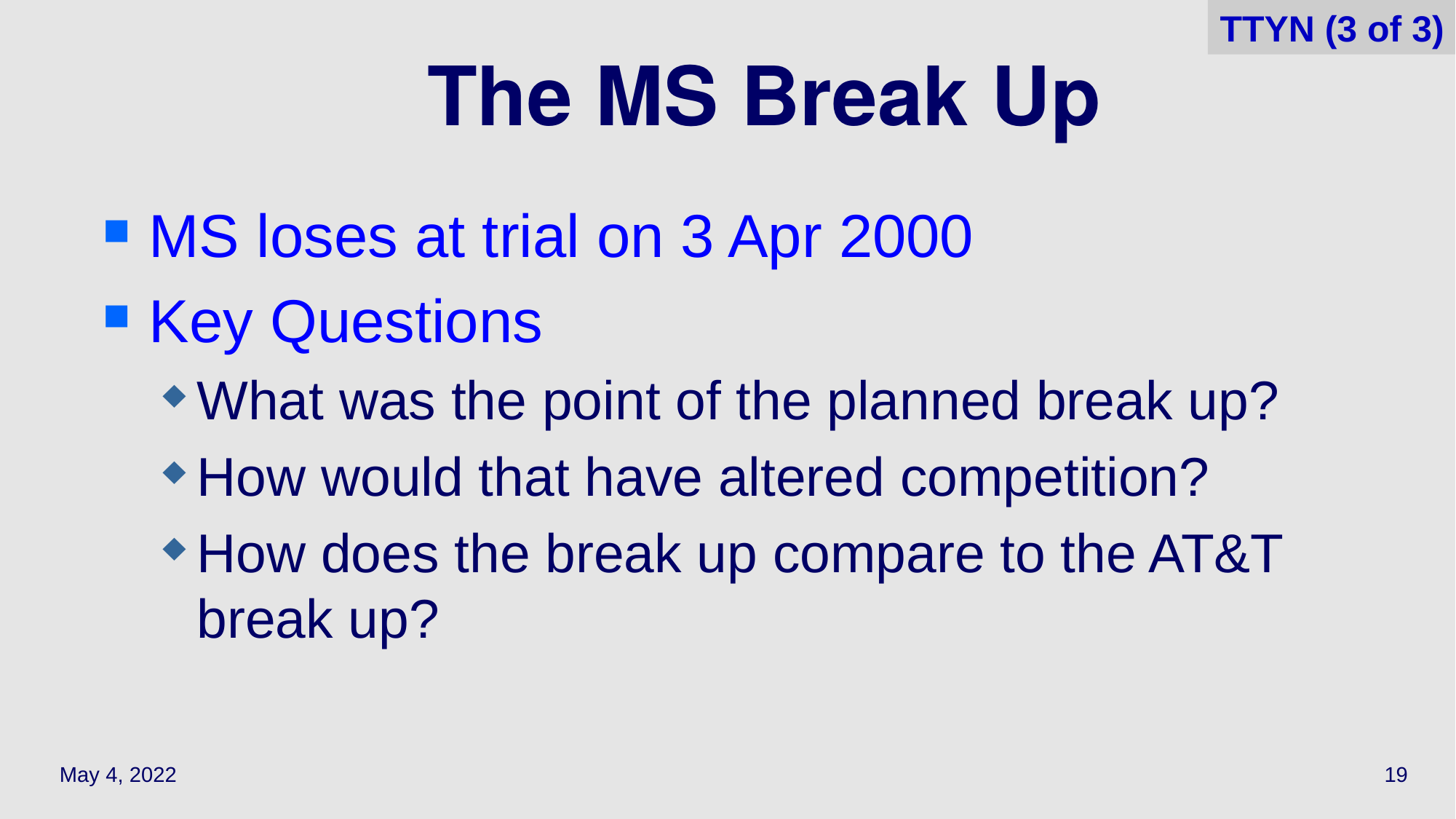

TTYN (3 of 3)
# The MS Break Up
MS loses at trial on 3 Apr 2000
Key Questions
What was the point of the planned break up?
How would that have altered competition?
How does the break up compare to the AT&T break up?
May 4, 2022
19